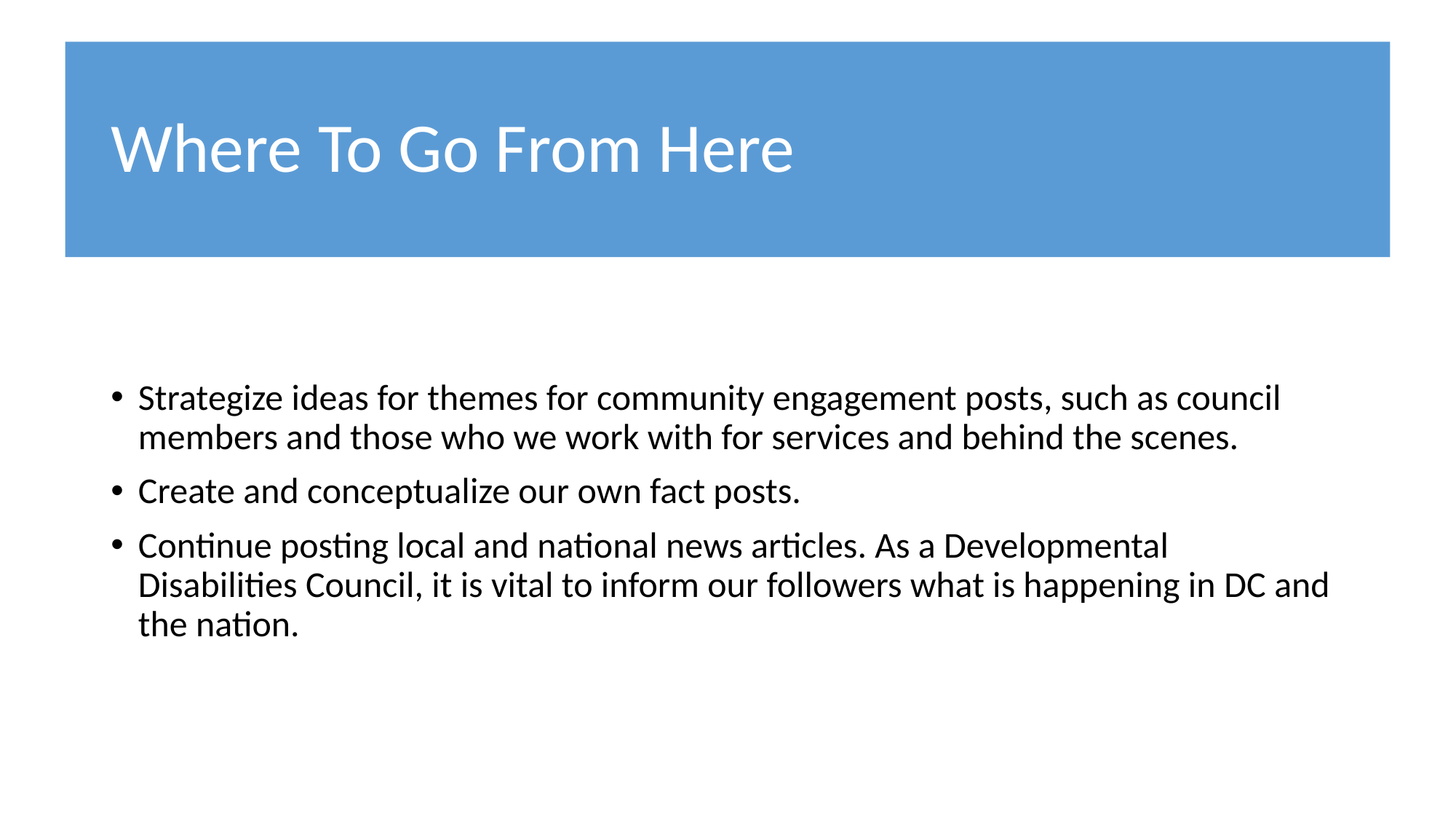

# Where To Go From Here
Strategize ideas for themes for community engagement posts, such as council members and those who we work with for services and behind the scenes.
Create and conceptualize our own fact posts.
Continue posting local and national news articles. As a Developmental Disabilities Council, it is vital to inform our followers what is happening in DC and the nation.